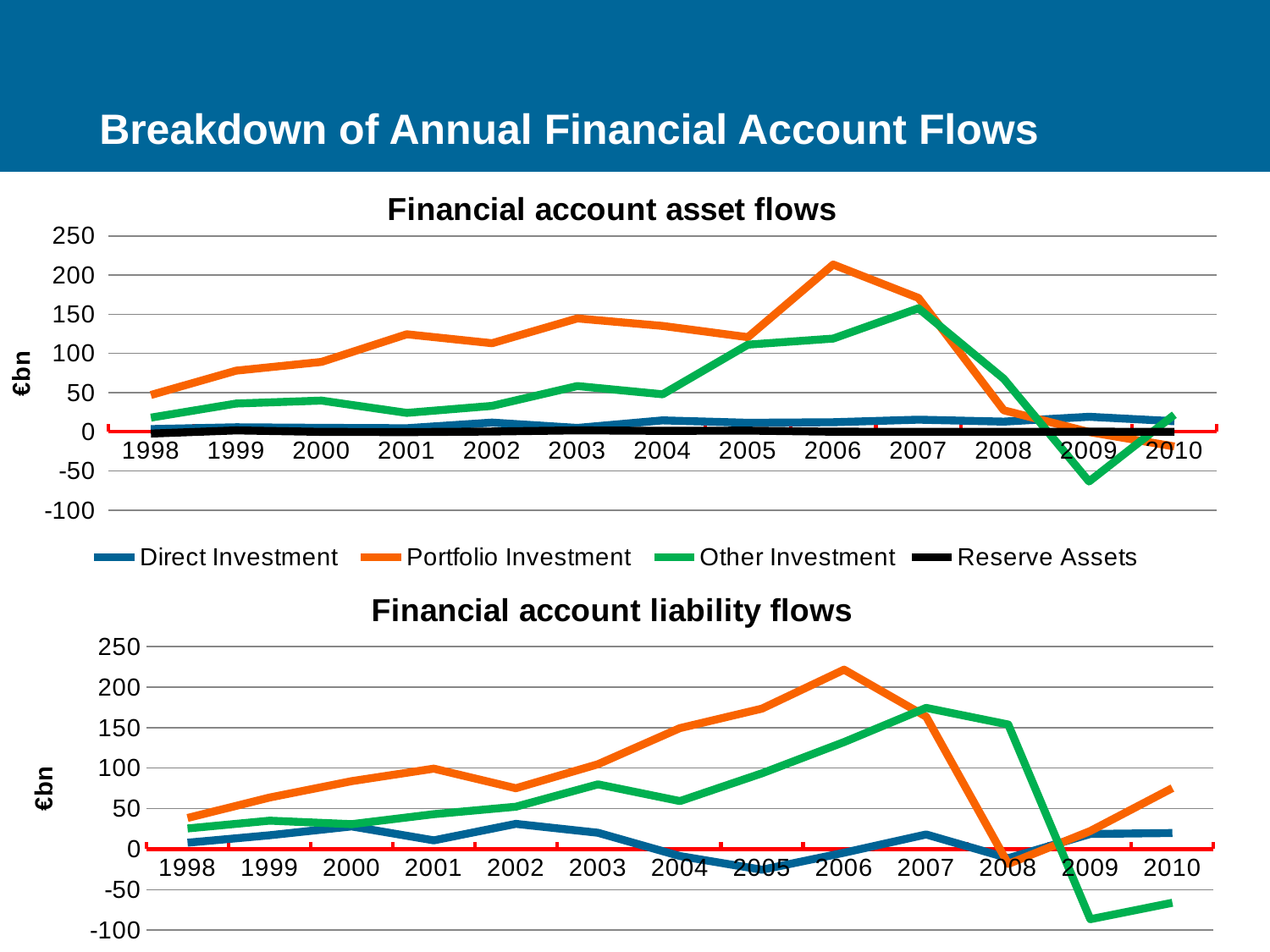

# Breakdown of Annual Financial Account Flows

### Chart: Financial account asset flows

| Category | Direct Investment  | Portfolio Investment  | Other Investment | Reserve Assets |
|---|---|---|---|---|
| 1998 | 3483.0 | 46921.0 | 18036.0 | -2280.0 |
| 1999 | 5734.0 | 78019.0 | 36055.0 | 1746.0 |
| 2000 | 5024.0 | 89246.0 | 39802.0 | -142.0 |
| 2001 | 4543.0 | 124488.0 | 24092.0 | -441.0 |
| 2002 | 11715.0 | 113094.0 | 33030.0 | 343.0 |
| 2003 | 4917.0 | 144682.0 | 58354.0 | 1770.0 |
| 2004 | 14552.0 | 135116.0 | 47858.0 | 1177.0 |
| 2005 | 11509.0 | 120759.0 | 111242.0 | 1472.0 |
| 2006 | 12215.0 | 213418.0 | 118968.0 | 87.0 |
| 2007 | 15450.0 | 170847.0 | 157634.0 | -12.0 |
| 2008 | 12936.0 | 27429.0 | 67665.0 | -78.0 |
| 2009 | 19159.0 | -298.0 | -63403.0 | 79.0 |
| 2010 | 13441.0 | -18708.0 | 21777.0 | 5.0 |

### Chart: Financial account liability flows

| Category | Direct Investment in Ireland | Portfolio Investment Liabilities | Other Investment Liabilities |
|---|---|---|---|
| 1998 | 7905.0 | 38455.0 | 25494.0 |
| 1999 | 17093.0 | 63677.0 | 35081.0 |
| 2000 | 27981.0 | 83888.0 | 30765.0 |
| 2001 | 10785.0 | 99328.0 | 43131.0 |
| 2002 | 31158.0 | 75114.0 | 52293.0 |
| 2003 | 20185.0 | 104705.0 | 79922.0 |
| 2004 | -8543.0 | 149403.0 | 59288.0 |
| 2005 | -25482.0 | 173459.0 | 93577.0 |
| 2006 | -4418.0 | 221553.0 | 132149.0 |
| 2007 | 18052.0 | 163564.0 | 174378.0 |
| 2008 | -11232.0 | -18322.0 | 153792.0 |
| 2009 | 18687.0 | 22328.0 | -86519.0 |
| 2010 | 19880.0 | 75279.0 | -66262.0 |